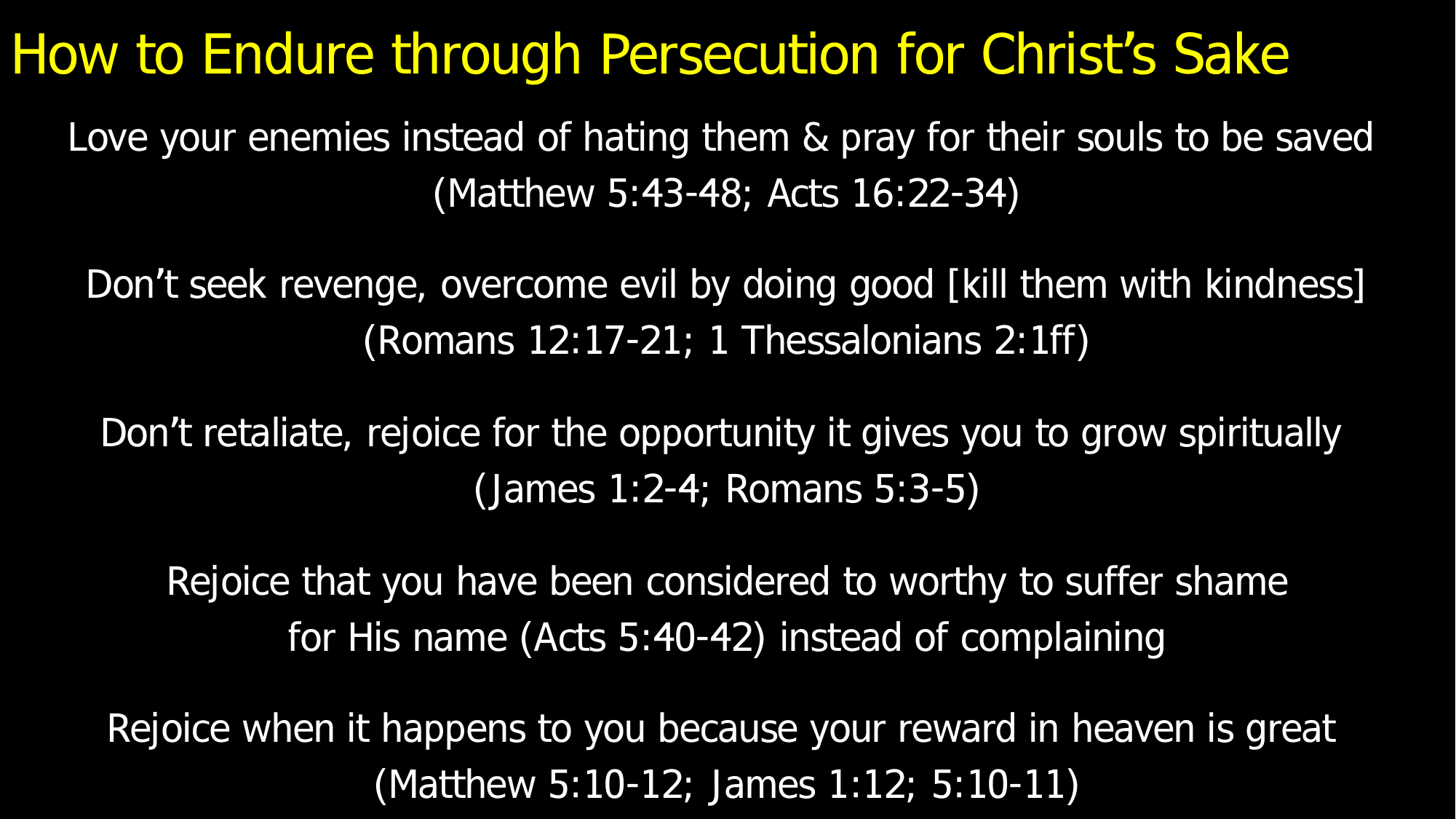

# How to Endure through Persecution for Christ’s Sake
Love your enemies instead of hating them & pray for their souls to be saved
(Matthew 5:43-48; Acts 16:22-34)

Don’t seek revenge, overcome evil by doing good [kill them with kindness]
(Romans 12:17-21; 1 Thessalonians 2:1ff)

Don’t retaliate, rejoice for the opportunity it gives you to grow spiritually
(James 1:2-4; Romans 5:3-5)

Rejoice that you have been considered to worthy to suffer shame
for His name (Acts 5:40-42) instead of complaining

Rejoice when it happens to you because your reward in heaven is great
(Matthew 5:10-12; James 1:12; 5:10-11)